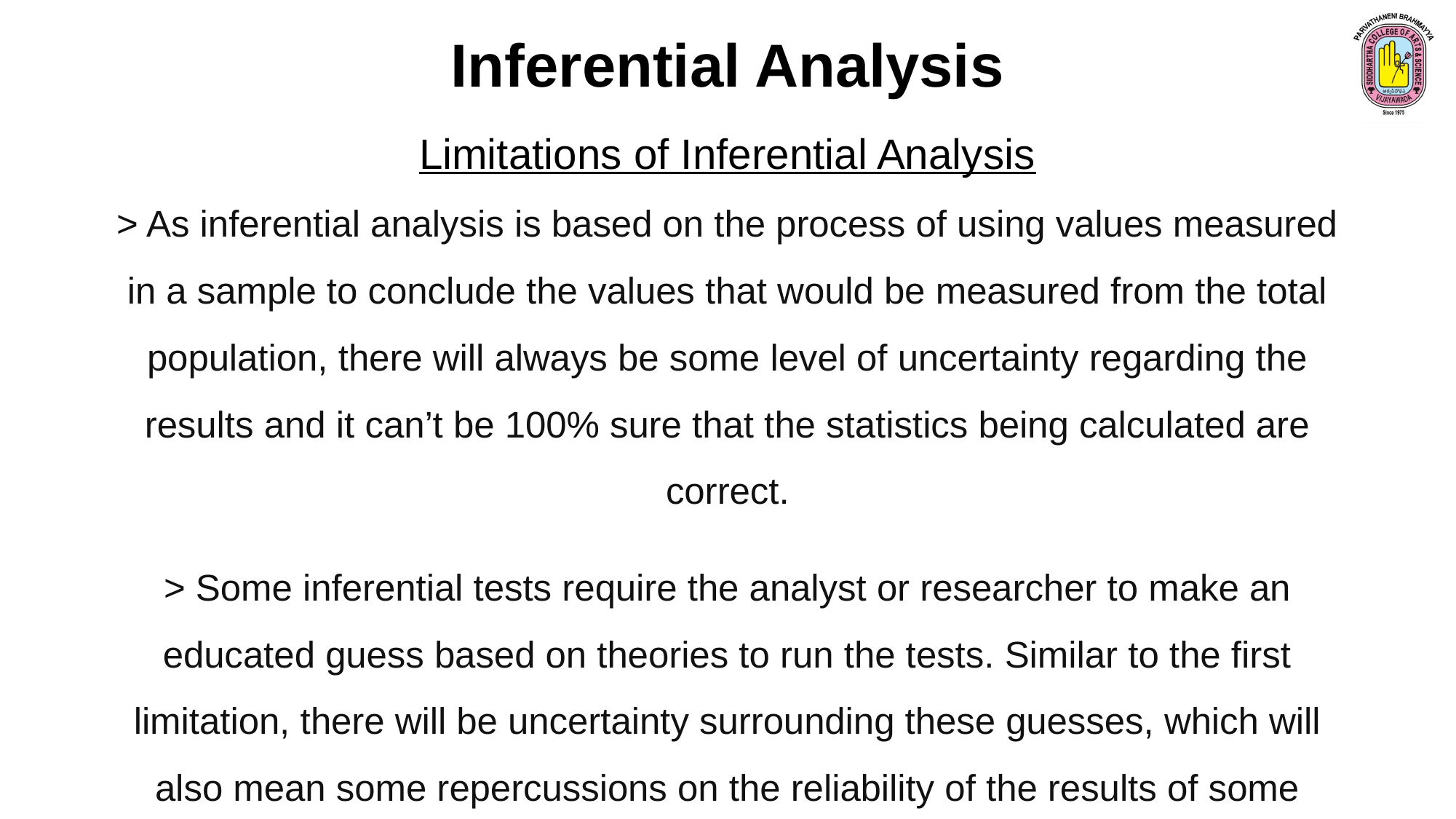

Inferential Analysis
Limitations of Inferential Analysis
> As inferential analysis is based on the process of using values measured in a sample to conclude the values that would be measured from the total population, there will always be some level of uncertainty regarding the results and it can’t be 100% sure that the statistics being calculated are correct.
> Some inferential tests require the analyst or researcher to make an educated guess based on theories to run the tests. Similar to the first limitation, there will be uncertainty surrounding these guesses, which will also mean some repercussions on the reliability of the results of some statistical tests.